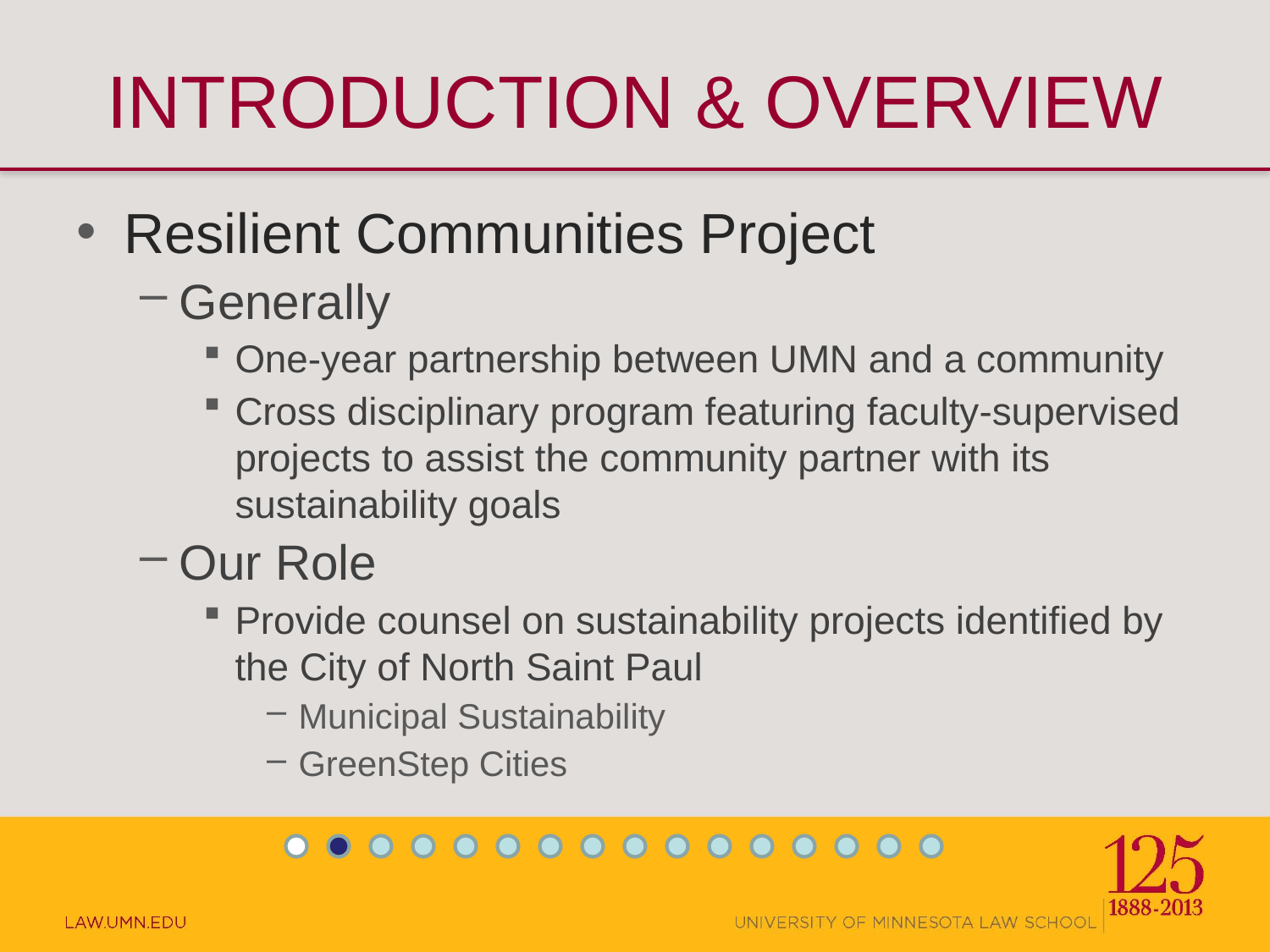

# INTRODUCTION & OVERVIEW
Resilient Communities Project
Generally
One-year partnership between UMN and a community
Cross disciplinary program featuring faculty-supervised projects to assist the community partner with its sustainability goals
Our Role
Provide counsel on sustainability projects identified by the City of North Saint Paul
Municipal Sustainability
GreenStep Cities